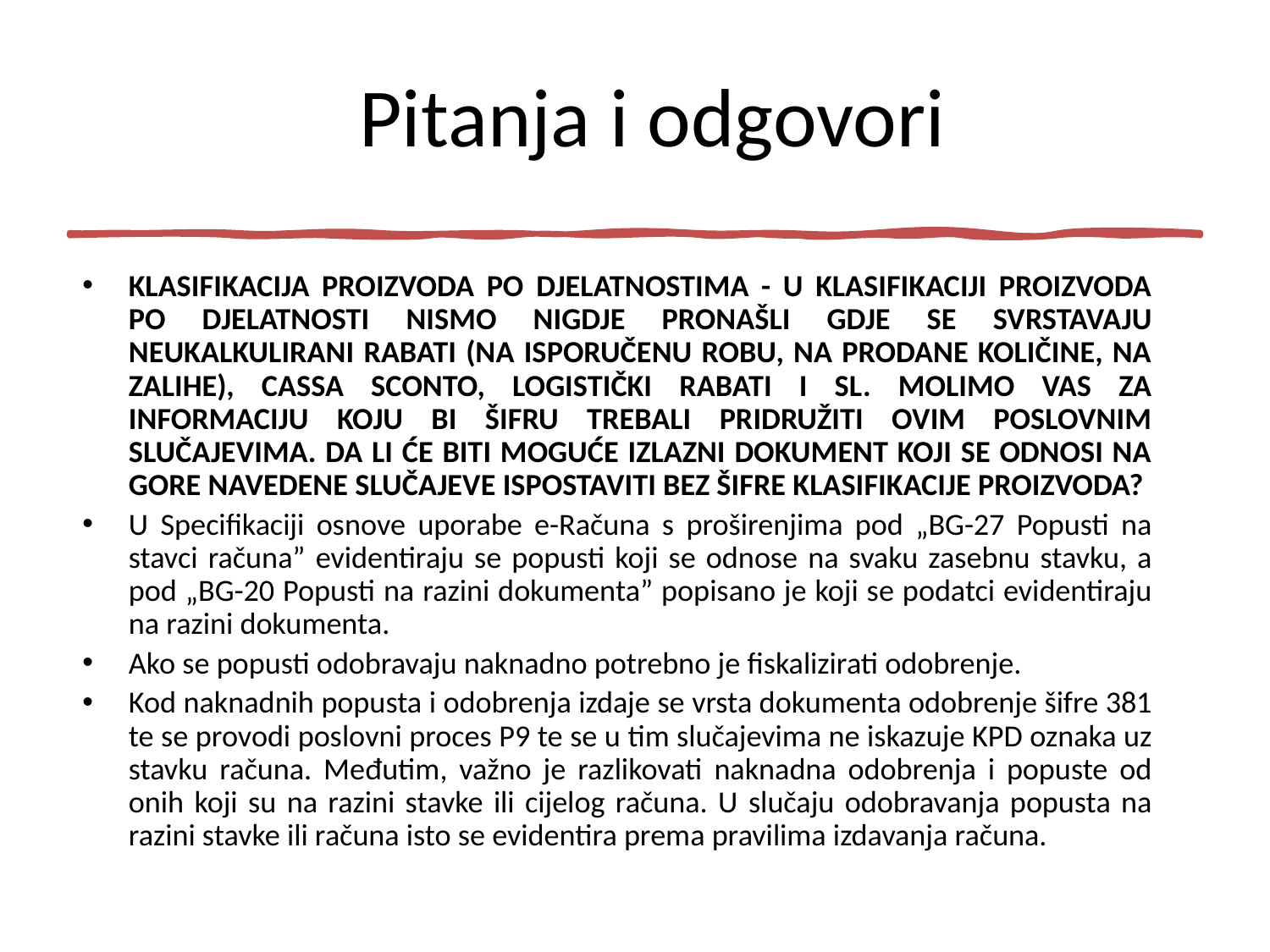

# Pitanja i odgovori

KLASIFIKACIJA PROIZVODA PO DJELATNOSTIMA - U KLASIFIKACIJI PROIZVODA PO DJELATNOSTI NISMO NIGDJE PRONAŠLI GDJE SE SVRSTAVAJU NEUKALKULIRANI RABATI (NA ISPORUČENU ROBU, NA PRODANE KOLIČINE, NA ZALIHE), CASSA SCONTO, LOGISTIČKI RABATI I SL. MOLIMO VAS ZA INFORMACIJU KOJU BI ŠIFRU TREBALI PRIDRUŽITI OVIM POSLOVNIM SLUČAJEVIMA. DA LI ĆE BITI MOGUĆE IZLAZNI DOKUMENT KOJI SE ODNOSI NA GORE NAVEDENE SLUČAJEVE ISPOSTAVITI BEZ ŠIFRE KLASIFIKACIJE PROIZVODA?
U Specifikaciji osnove uporabe e-Računa s proširenjima pod „BG-27 Popusti na stavci računa” evidentiraju se popusti koji se odnose na svaku zasebnu stavku, a pod „BG-20 Popusti na razini dokumenta” popisano je koji se podatci evidentiraju na razini dokumenta.
Ako se popusti odobravaju naknadno potrebno je fiskalizirati odobrenje.
Kod naknadnih popusta i odobrenja izdaje se vrsta dokumenta odobrenje šifre 381 te se provodi poslovni proces P9 te se u tim slučajevima ne iskazuje KPD oznaka uz stavku računa. Međutim, važno je razlikovati naknadna odobrenja i popuste od onih koji su na razini stavke ili cijelog računa. U slučaju odobravanja popusta na razini stavke ili računa isto se evidentira prema pravilima izdavanja računa.